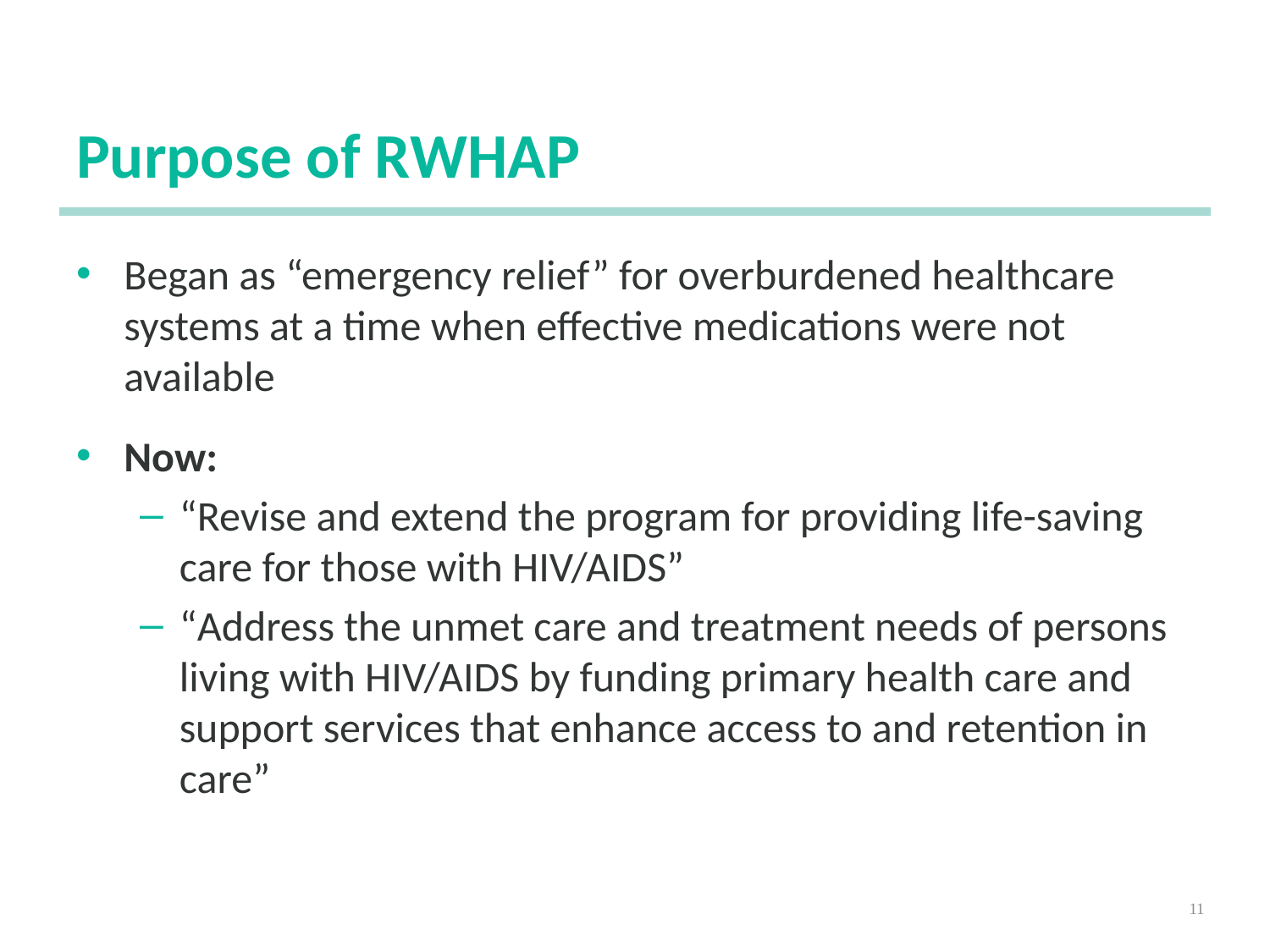

# Purpose of RWHAP
Began as “emergency relief” for overburdened healthcare systems at a time when effective medications were not available
Now:
“Revise and extend the program for providing life-saving care for those with HIV/AIDS”
“Address the unmet care and treatment needs of persons living with HIV/AIDS by funding primary health care and support services that enhance access to and retention in care”
11